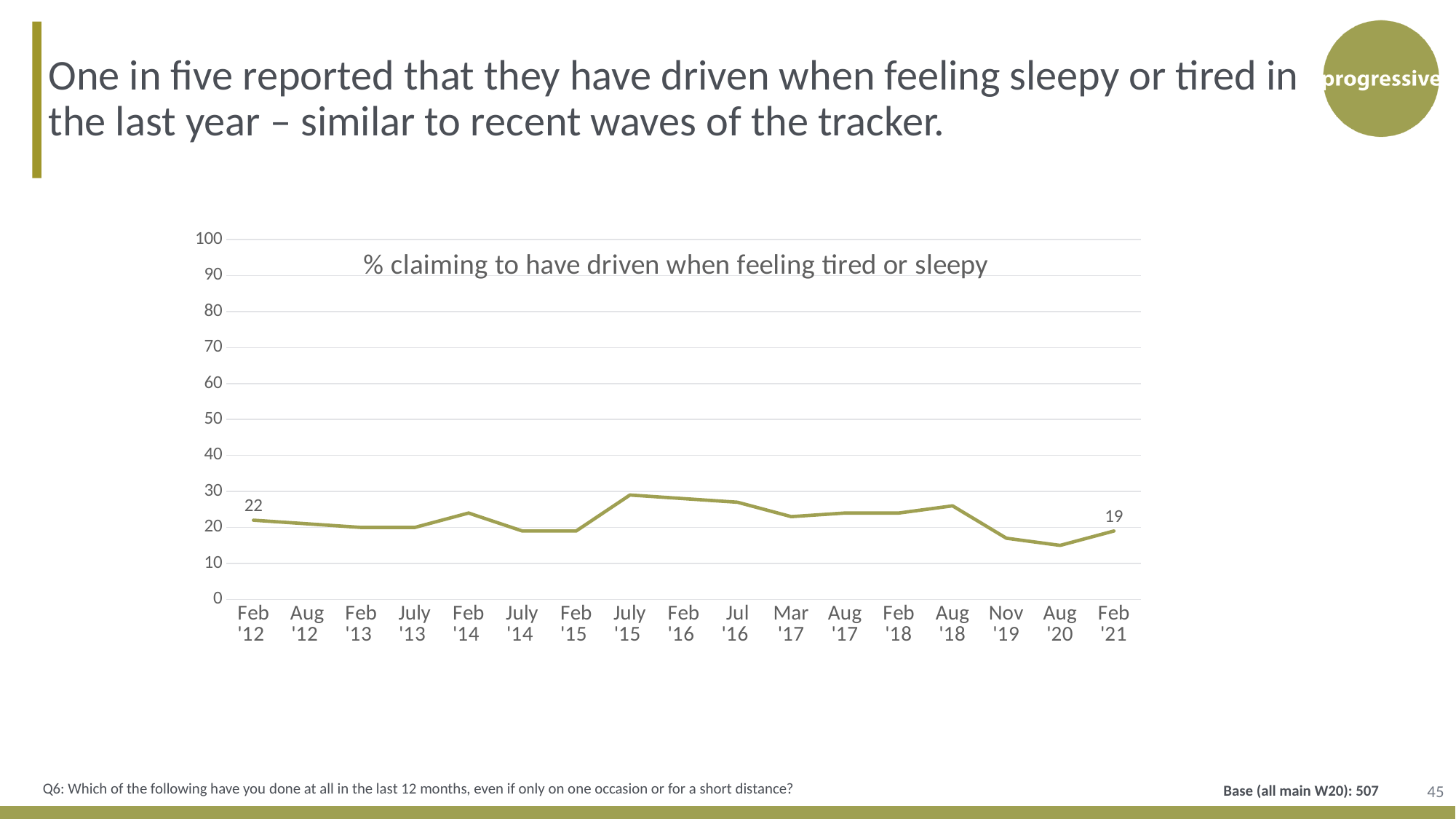

One in five reported that they have driven when feeling sleepy or tired in the last year – similar to recent waves of the tracker.

[unsupported chart]

45
Q6: Which of the following have you done at all in the last 12 months, even if only on one occasion or for a short distance?
Base (all main W20): 507